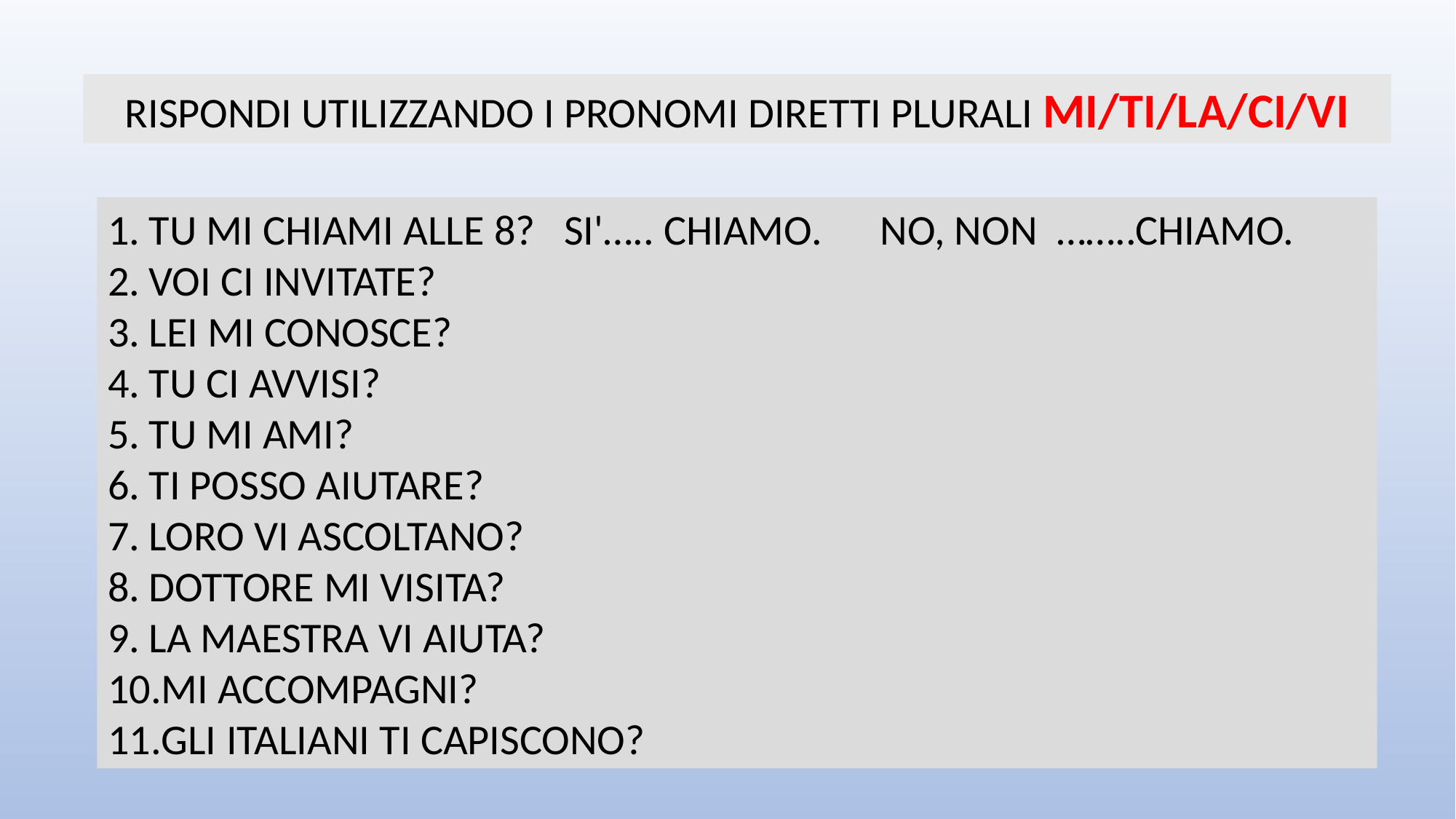

RISPONDI UTILIZZANDO I PRONOMI DIRETTI PLURALI MI/TI/LA/CI/VI
TU MI CHIAMI ALLE 8?   SI'….. CHIAMO.      NO, NON  ……..CHIAMO.
VOI CI INVITATE?
LEI MI CONOSCE?
TU CI AVVISI?
TU MI AMI?
TI POSSO AIUTARE?
LORO VI ASCOLTANO?
DOTTORE MI VISITA?
LA MAESTRA VI AIUTA?
MI ACCOMPAGNI?
GLI ITALIANI TI CAPISCONO?